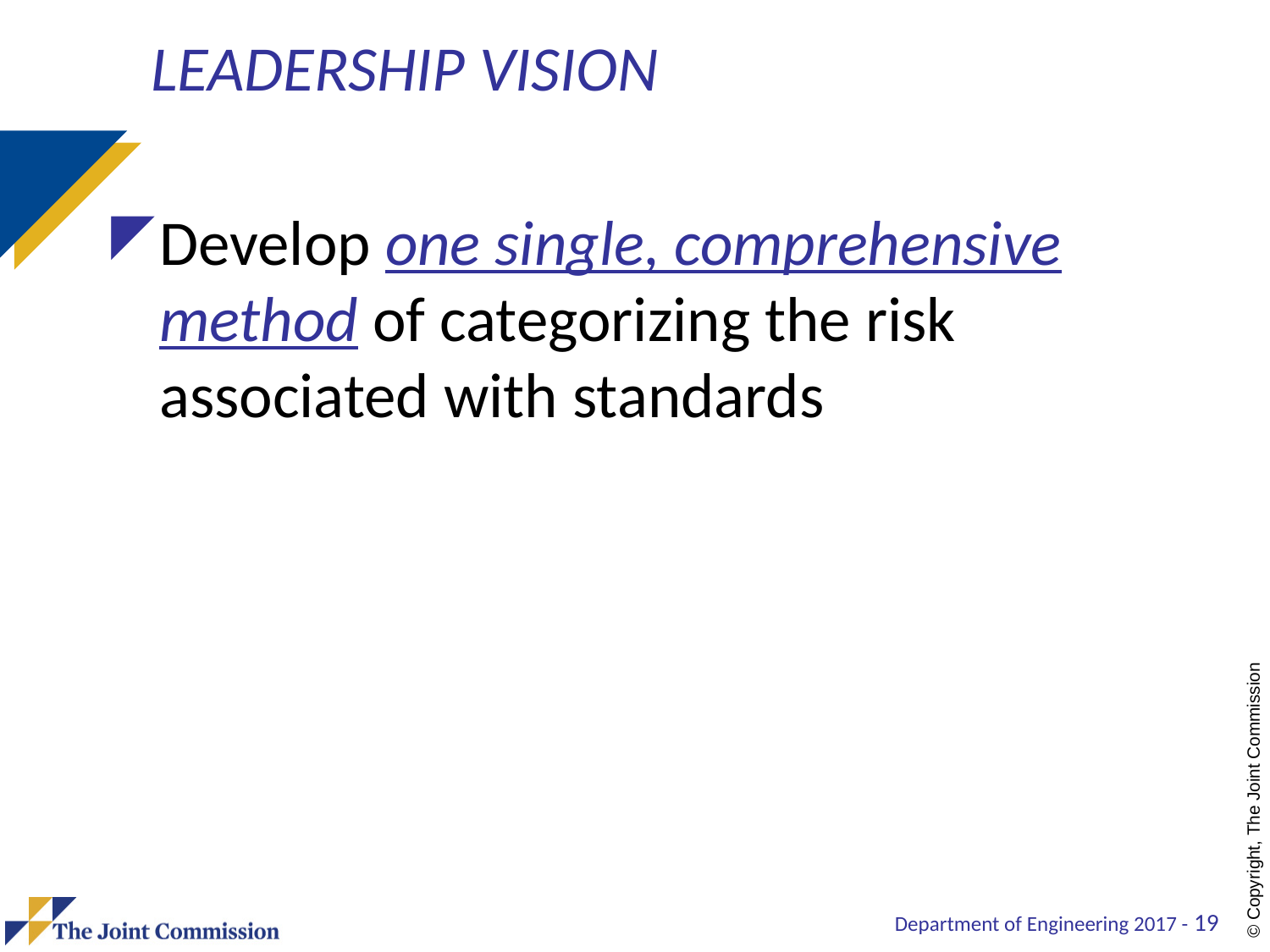

# Leadership Vision
Develop one single, comprehensive method of categorizing the risk associated with standards